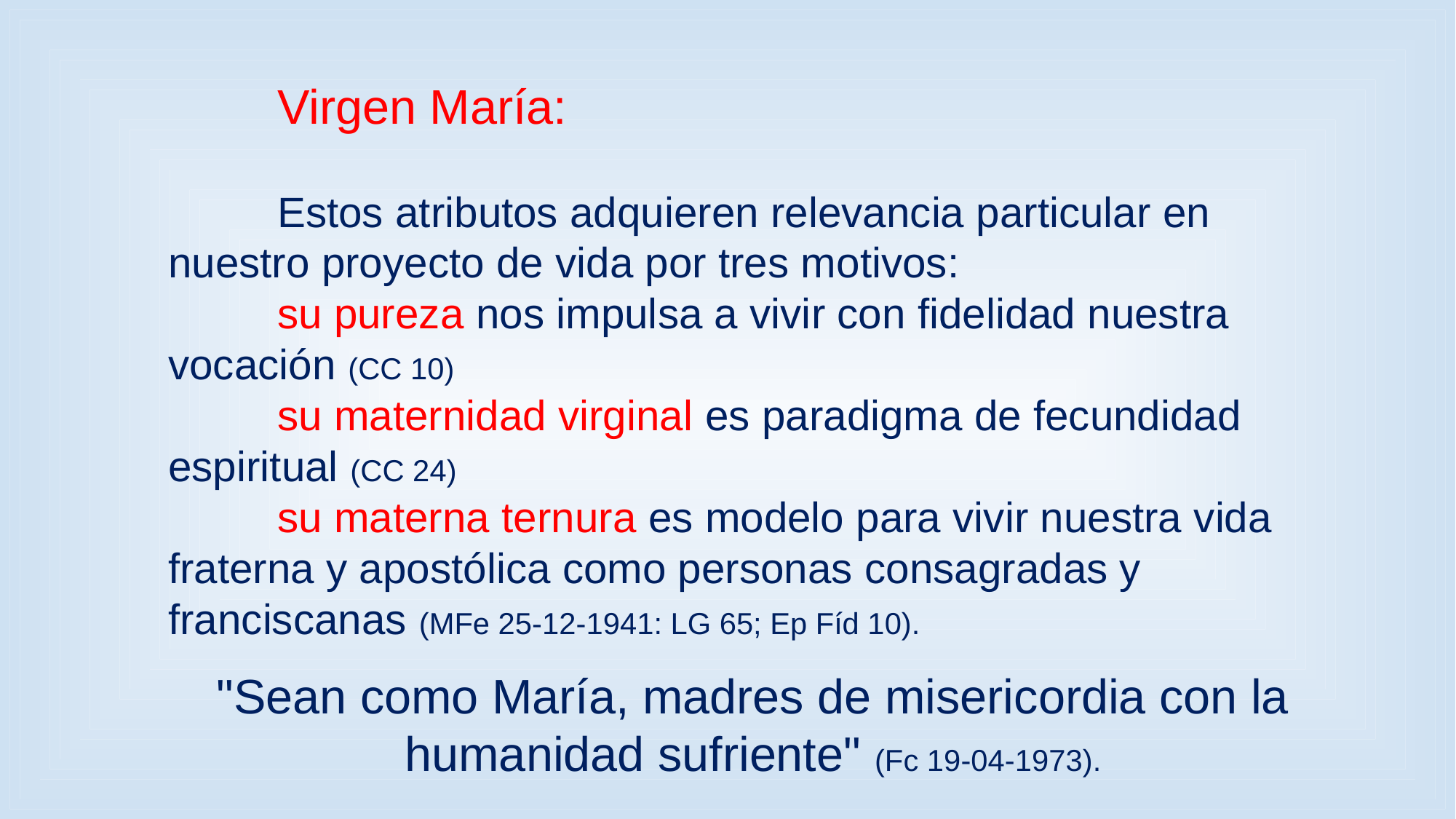

Virgen María:

	Estos atributos adquieren relevancia particular en nuestro proyecto de vida por tres motivos:
	su pureza nos impulsa a vivir con fidelidad nuestra vocación (CC 10)
	su maternidad virginal es paradigma de fecundidad espiritual (CC 24)
	su materna ternura es modelo para vivir nuestra vida fraterna y apostólica como personas consagradas y franciscanas (MFe 25-12-1941: LG 65; Ep Fíd 10).

"Sean como María, madres de misericordia con la humanidad sufriente" (Fc 19-04-1973).